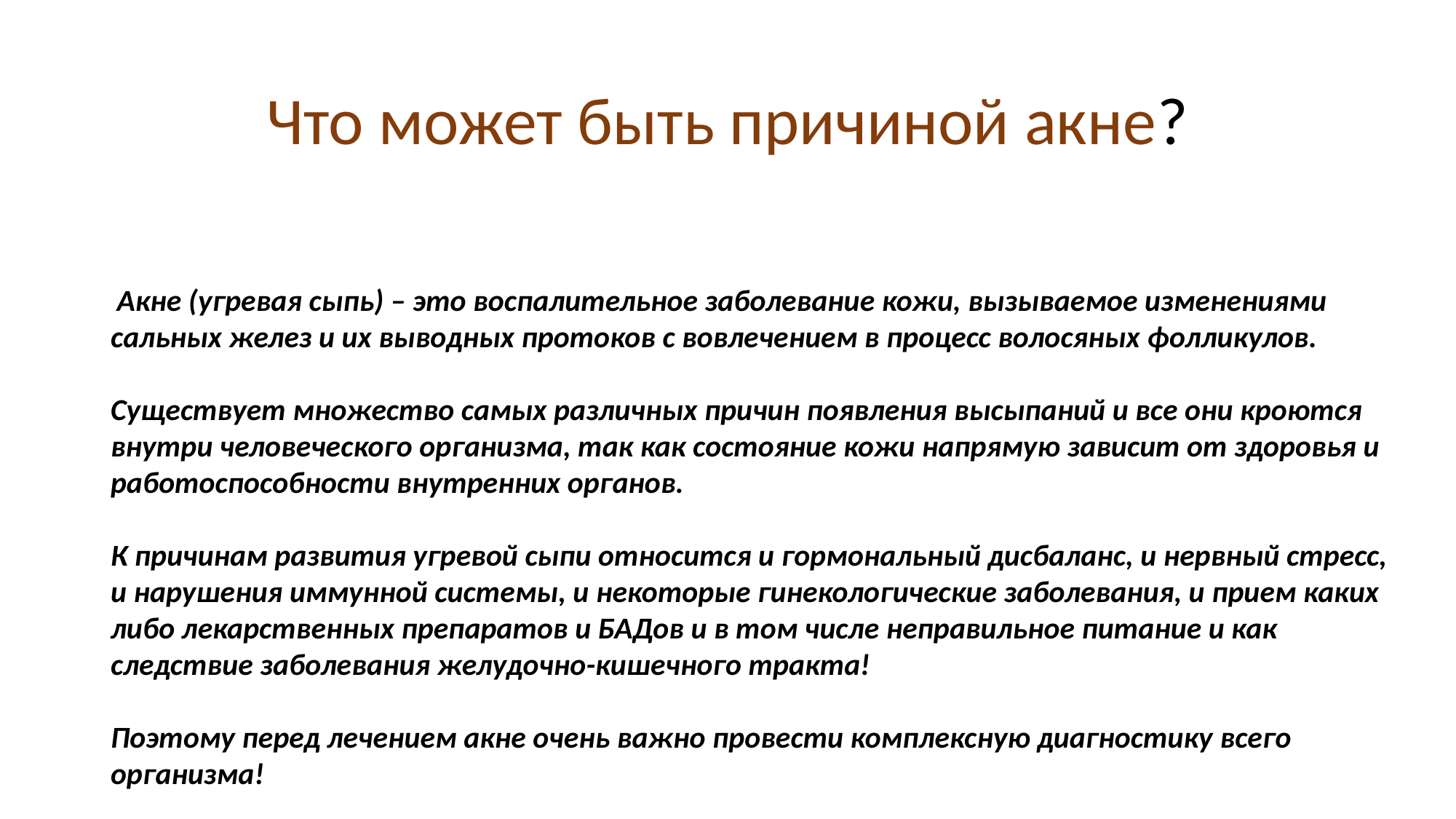

# Что может быть причиной акне?
 Акне (угревая сыпь) – это воспалительное заболевание кожи, вызываемое изменениями сальных желез и их выводных протоков с вовлечением в процесс волосяных фолликулов.

Существует множество самых различных причин появления высыпаний и все они кроются внутри человеческого организма, так как состояние кожи напрямую зависит от здоровья и работоспособности внутренних органов.

К причинам развития угревой сыпи относится и гормональный дисбаланс, и нервный стресс, и нарушения иммунной системы, и некоторые гинекологические заболевания, и прием каких либо лекарственных препаратов и БАДов и в том числе неправильное питание и как следствие заболевания желудочно-кишечного тракта!

Поэтому перед лечением акне очень важно провести комплексную диагностику всего организма!